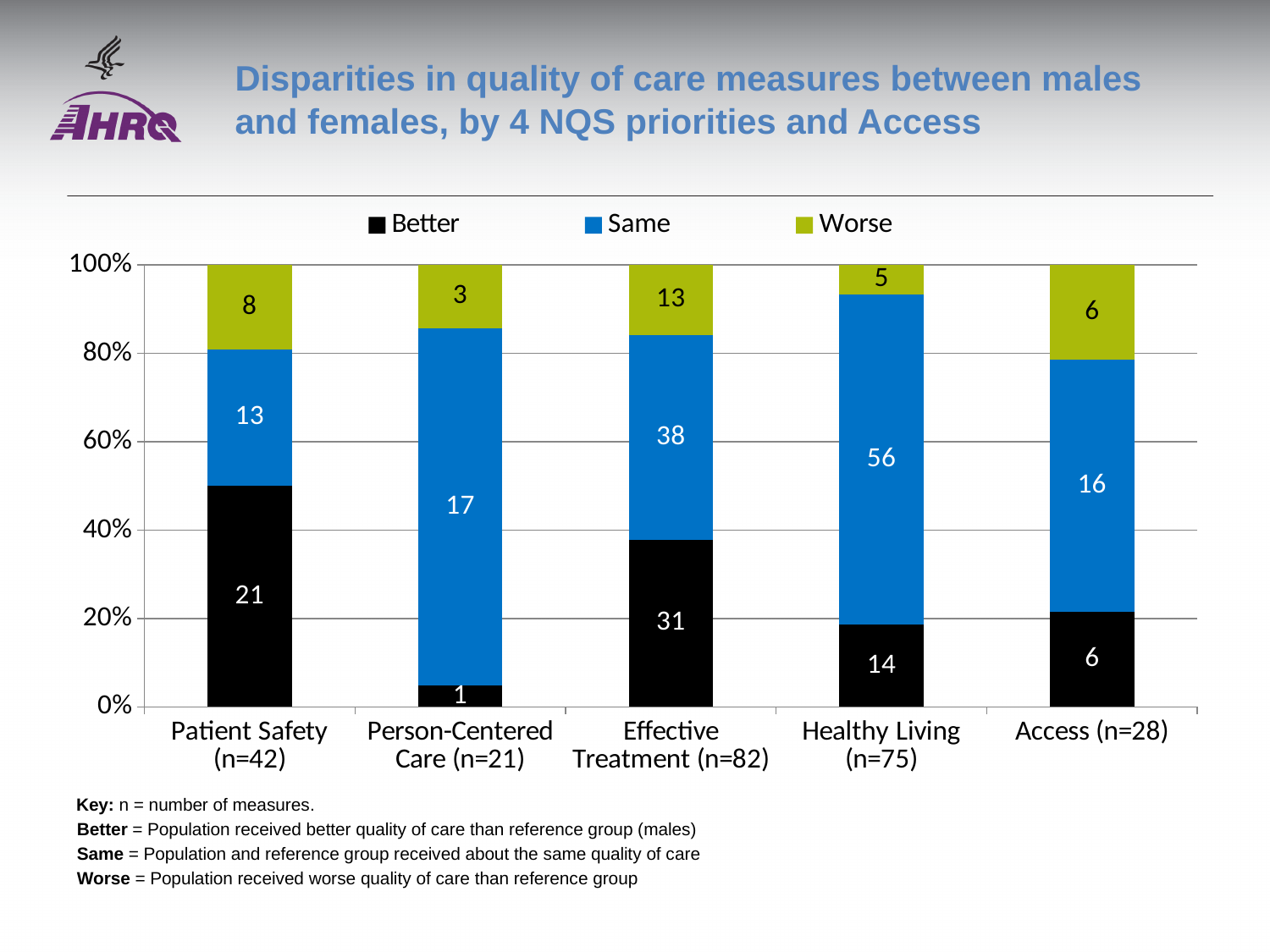

# Disparities in quality of care measures between males and females, by 4 NQS priorities and Access

### Chart

| Category | Better | Same | Worse  |
|---|---|---|---|
| Patient Safety (n=42) | 21.0 | 13.0 | 8.0 |
| Person-Centered Care (n=21) | 1.0 | 17.0 | 3.0 |
| Effective Treatment (n=82) | 31.0 | 38.0 | 13.0 |
| Healthy Living (n=75) | 14.0 | 56.0 | 5.0 |
| Access (n=28) | 6.0 | 16.0 | 6.0 |
Key: n = number of measures.
Better = Population received better quality of care than reference group (males)
Same = Population and reference group received about the same quality of care
Worse = Population received worse quality of care than reference group